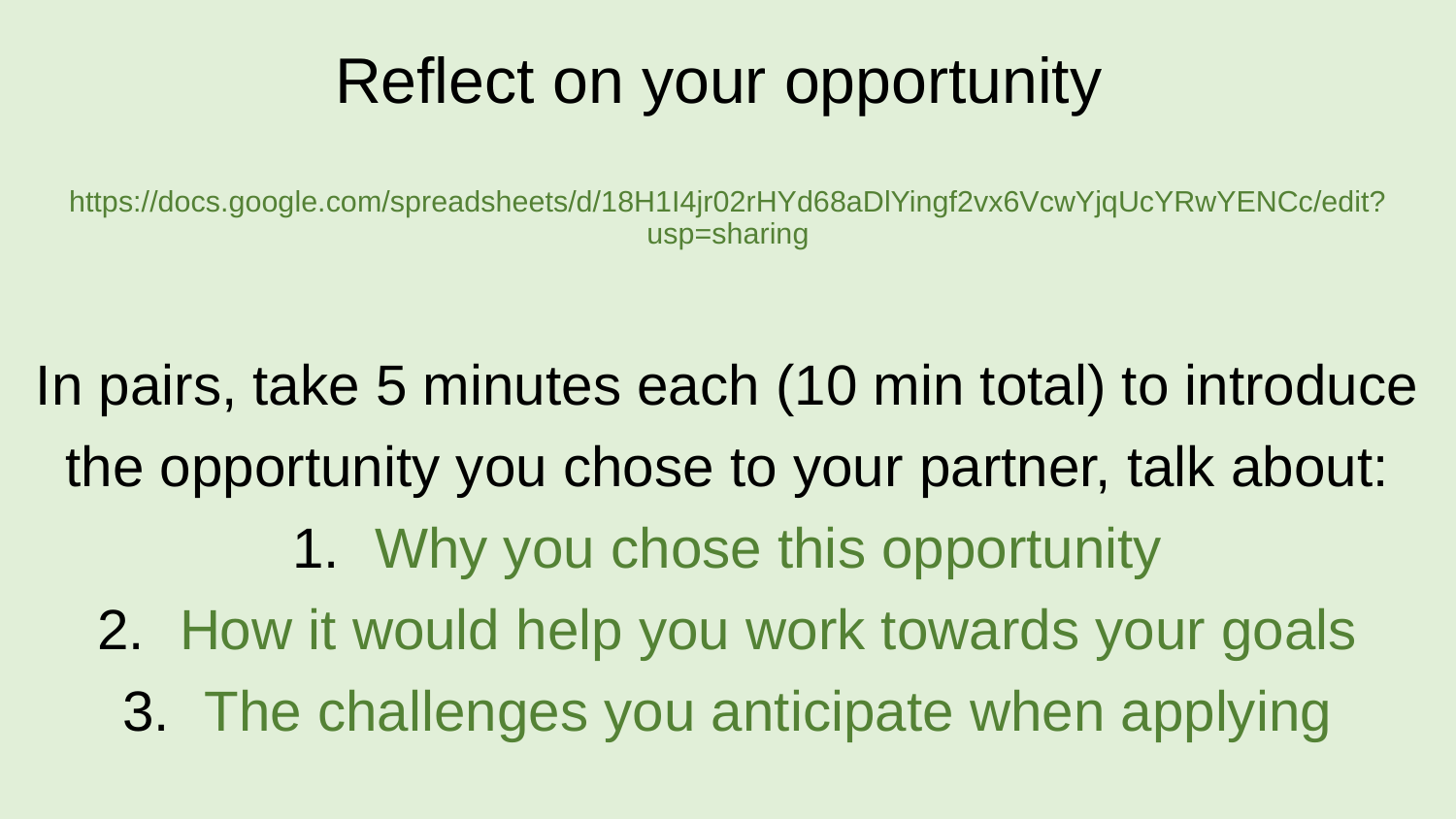

# Reflect on your opportunity https://docs.google.com/spreadsheets/d/18H1I4jr02rHYd68aDlYingf2vx6VcwYjqUcYRwYENCc/edit?usp=sharing
In pairs, take 5 minutes each (10 min total) to introduce the opportunity you chose to your partner, talk about:
Why you chose this opportunity
How it would help you work towards your goals
The challenges you anticipate when applying